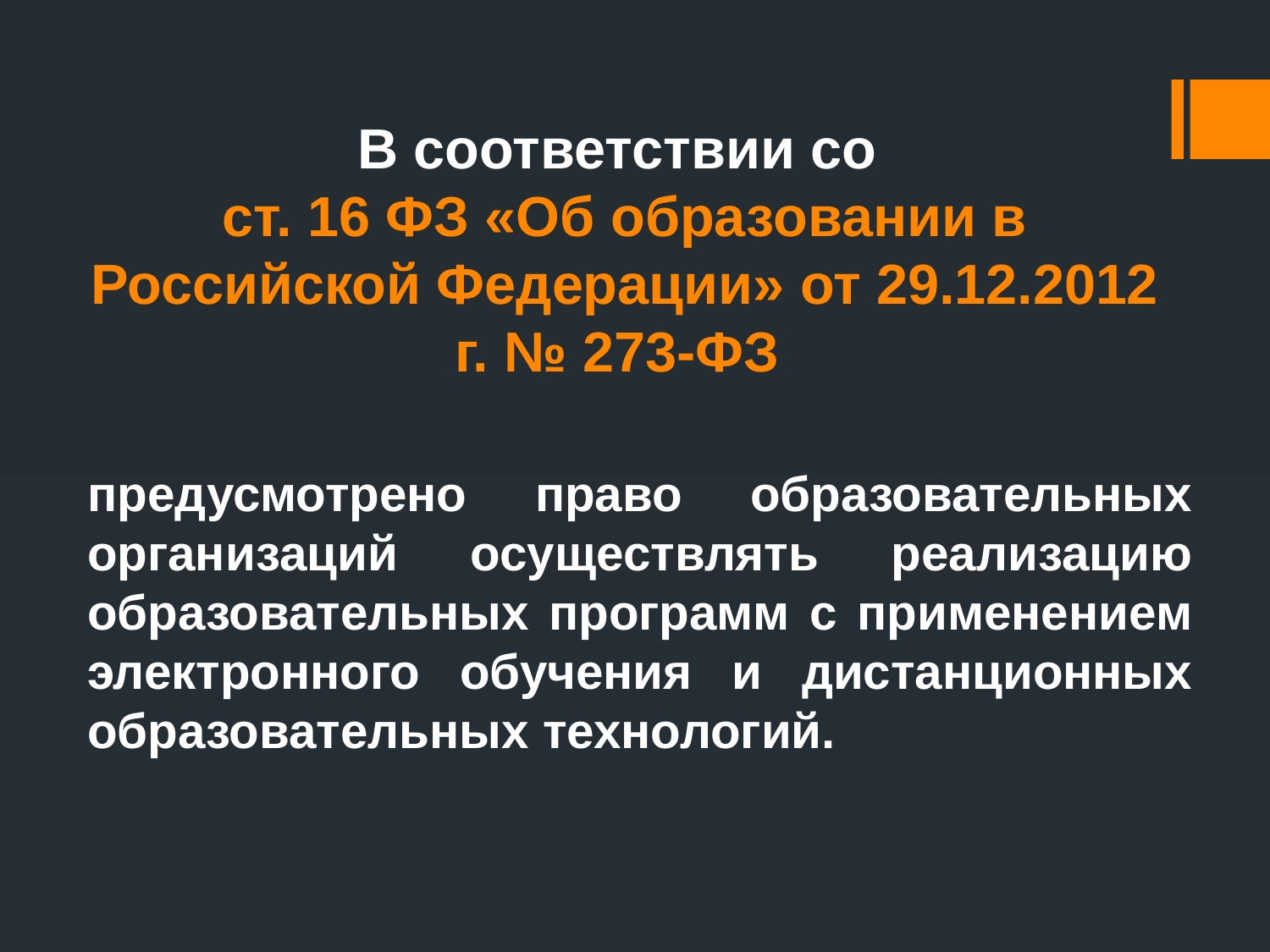

В соответствии со
ст. 16 ФЗ «Об образовании в Российской Федерации» от 29.12.2012 г. № 273-ФЗ
предусмотрено право образовательных организаций осуществлять реализацию образовательных программ с применением электронного обучения и дистанционных образовательных технологий.